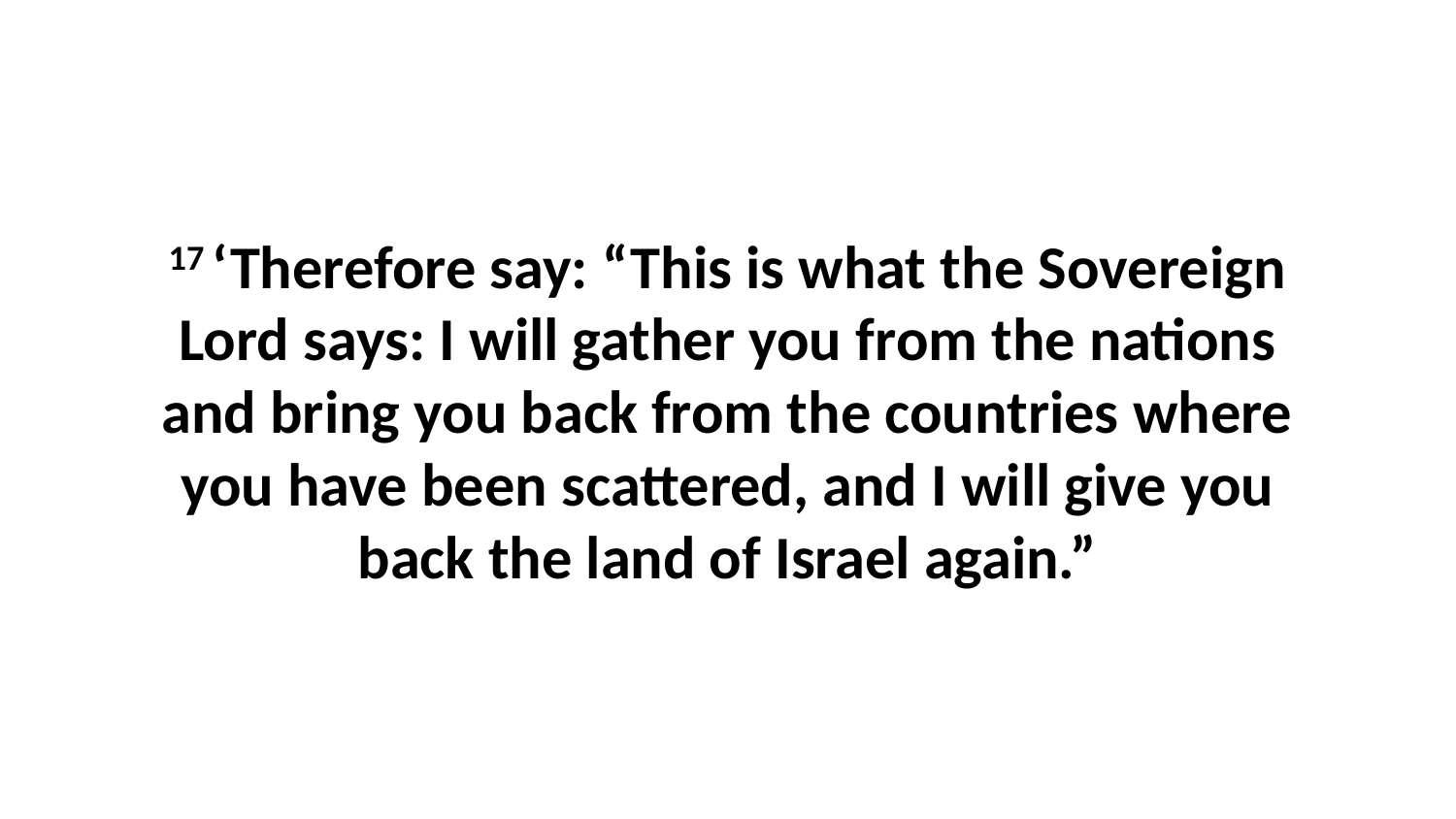

17 ‘Therefore say: “This is what the Sovereign Lord says: I will gather you from the nations and bring you back from the countries where you have been scattered, and I will give you back the land of Israel again.”